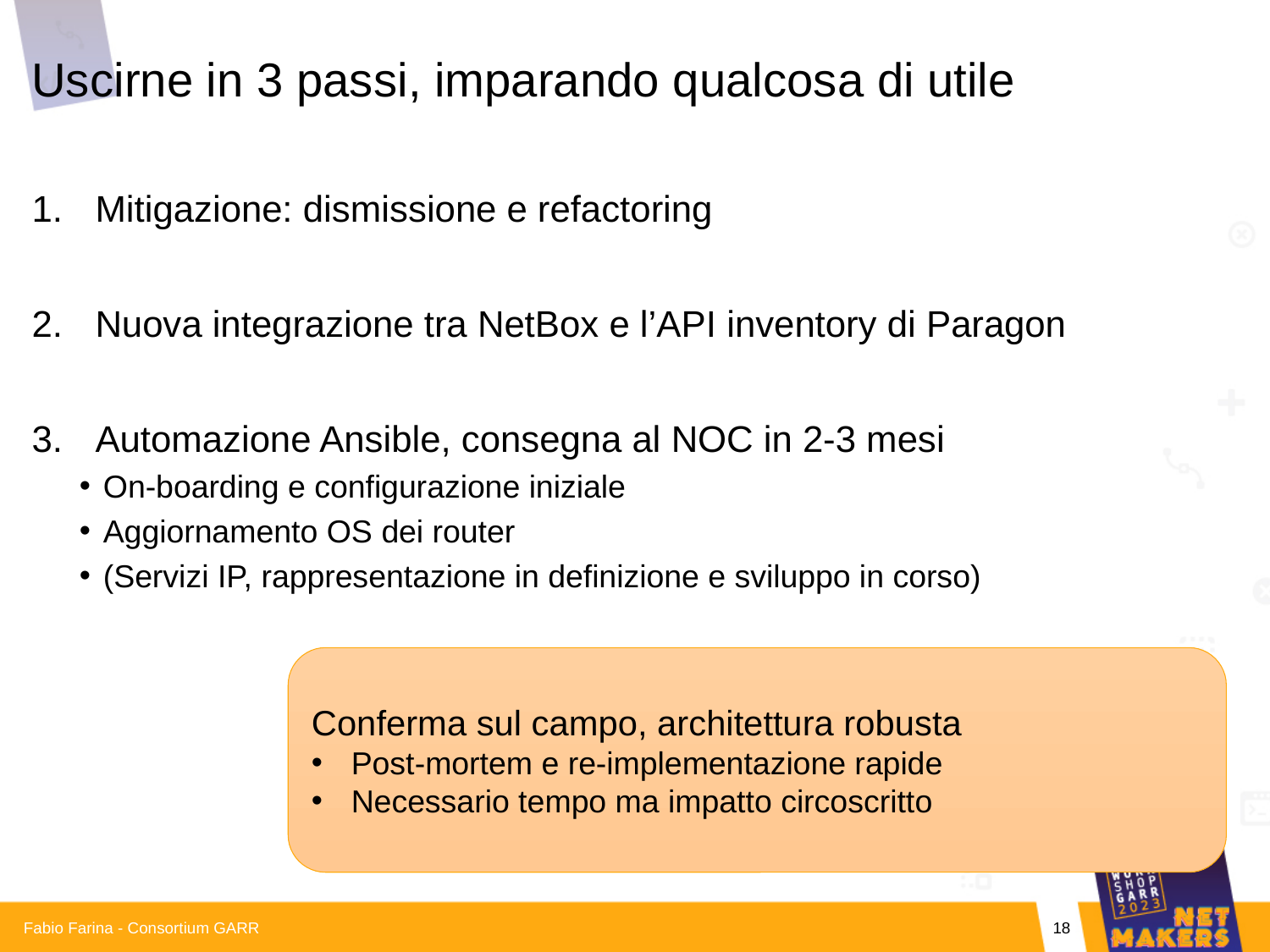

# Uscirne in 3 passi, imparando qualcosa di utile
Mitigazione: dismissione e refactoring

Nuova integrazione tra NetBox e l’API inventory di Paragon

Automazione Ansible, consegna al NOC in 2-3 mesi
On-boarding e configurazione iniziale
Aggiornamento OS dei router
(Servizi IP, rappresentazione in definizione e sviluppo in corso)

Conferma sul campo, architettura robusta
Post-mortem e re-implementazione rapide
Necessario tempo ma impatto circoscritto
Fabio Farina - Consortium GARR
18